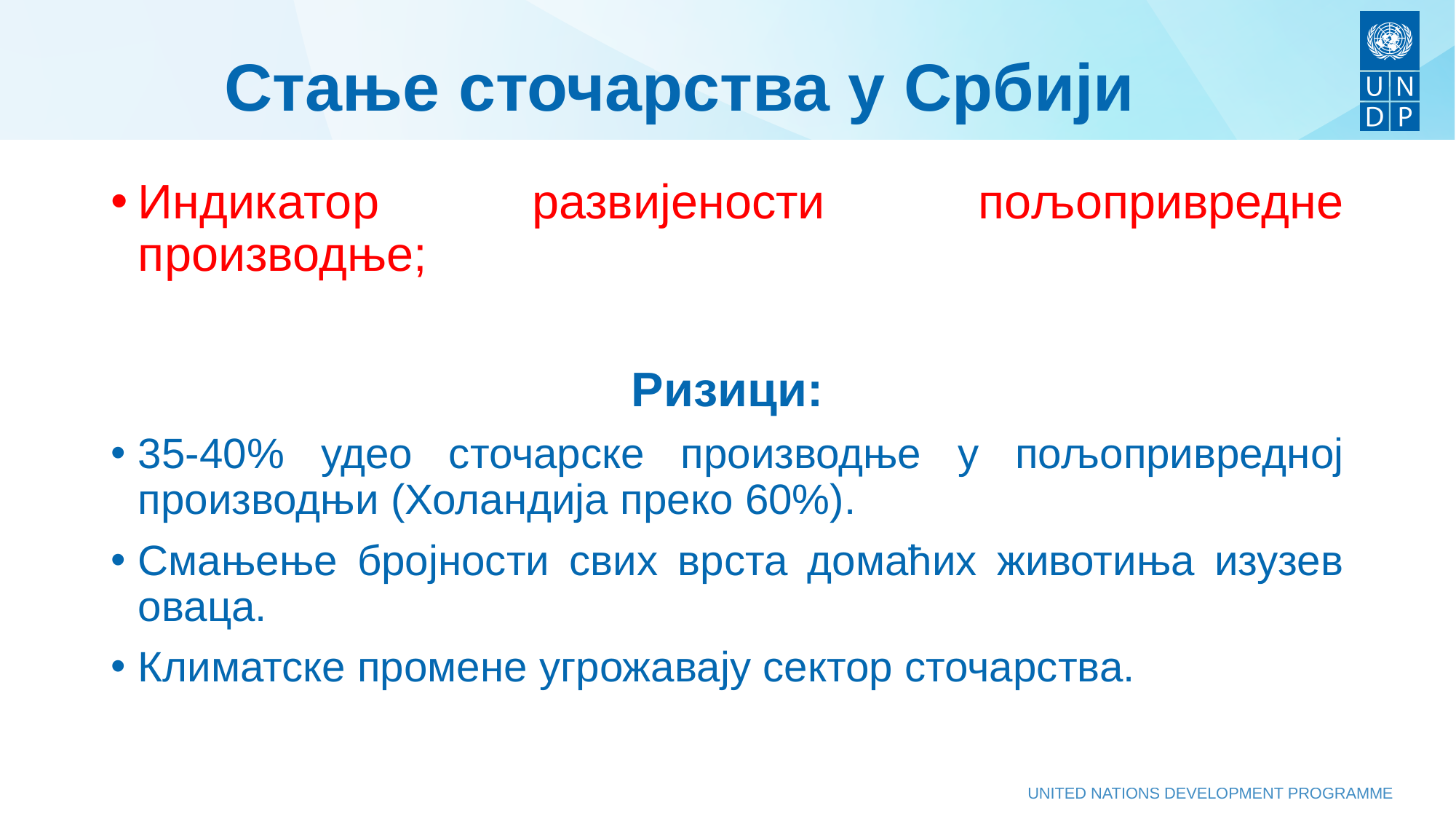

# Стање сточарства у Србији
Индикатор развијености пољопривредне производње;

Ризици:
35-40% удео сточарске производње у пољопривредној производњи (Холандија преко 60%).
Смањење бројности свих врста домаћих животиња изузев оваца.
Климатске промене угрожавају сектор сточарства.